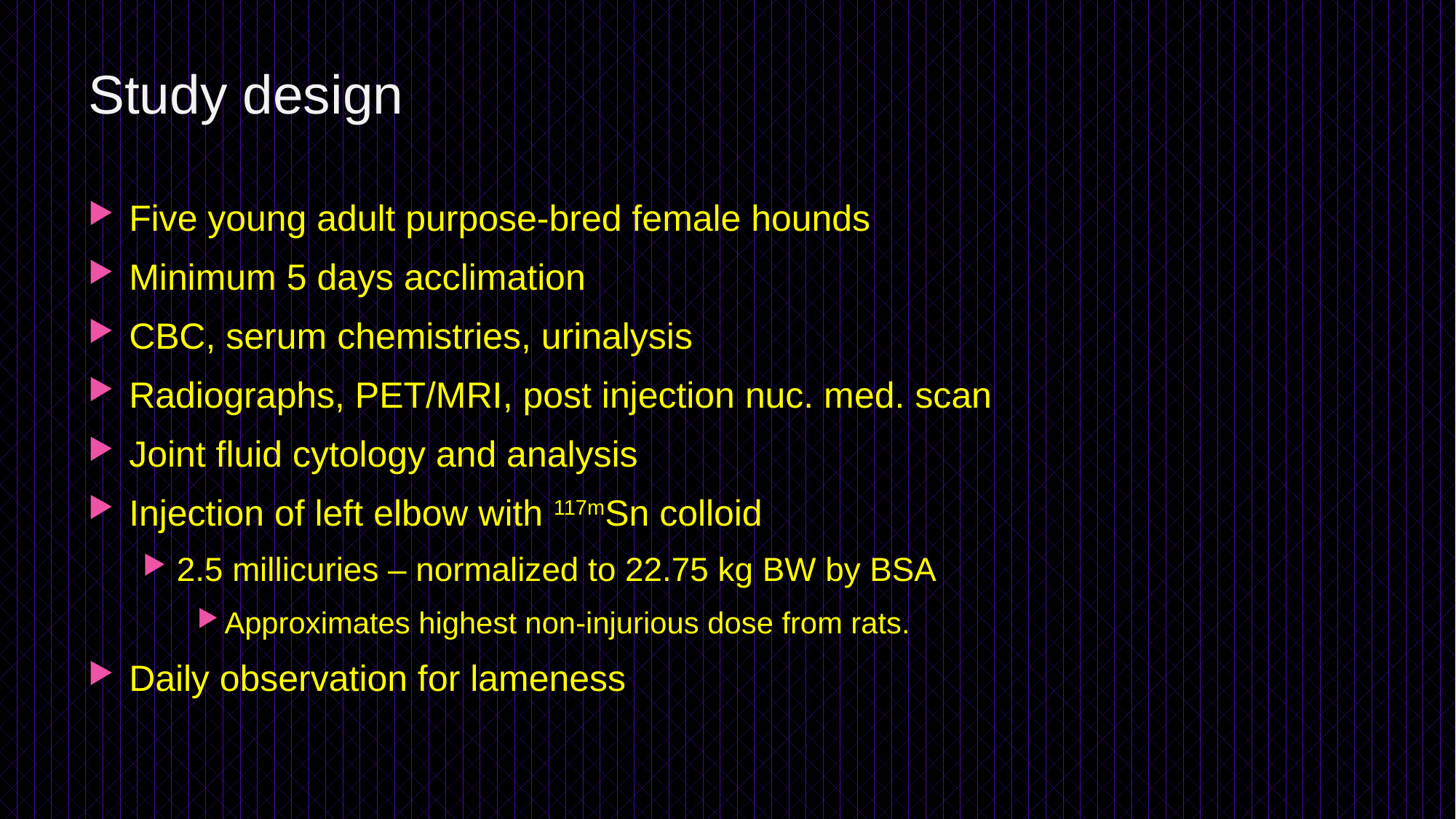

# Study design
Five young adult purpose-bred female hounds
Minimum 5 days acclimation
CBC, serum chemistries, urinalysis
Radiographs, PET/MRI, post injection nuc. med. scan
Joint fluid cytology and analysis
Injection of left elbow with 117mSn colloid
2.5 millicuries – normalized to 22.75 kg BW by BSA
Approximates highest non-injurious dose from rats.
Daily observation for lameness